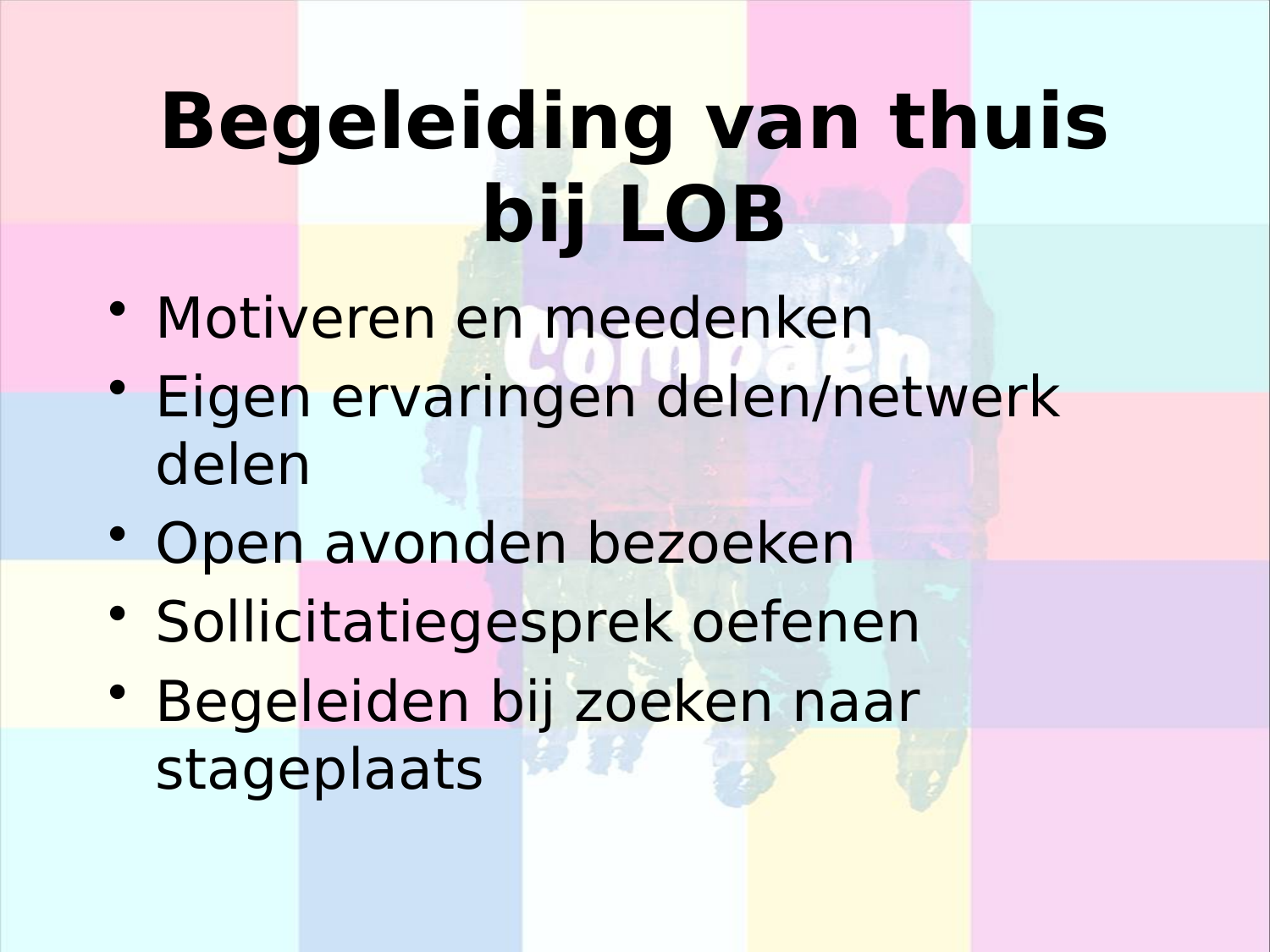

# Begeleiding van thuis bij LOB
Motiveren en meedenken
Eigen ervaringen delen/netwerk delen
Open avonden bezoeken
Sollicitatiegesprek oefenen
Begeleiden bij zoeken naar stageplaats